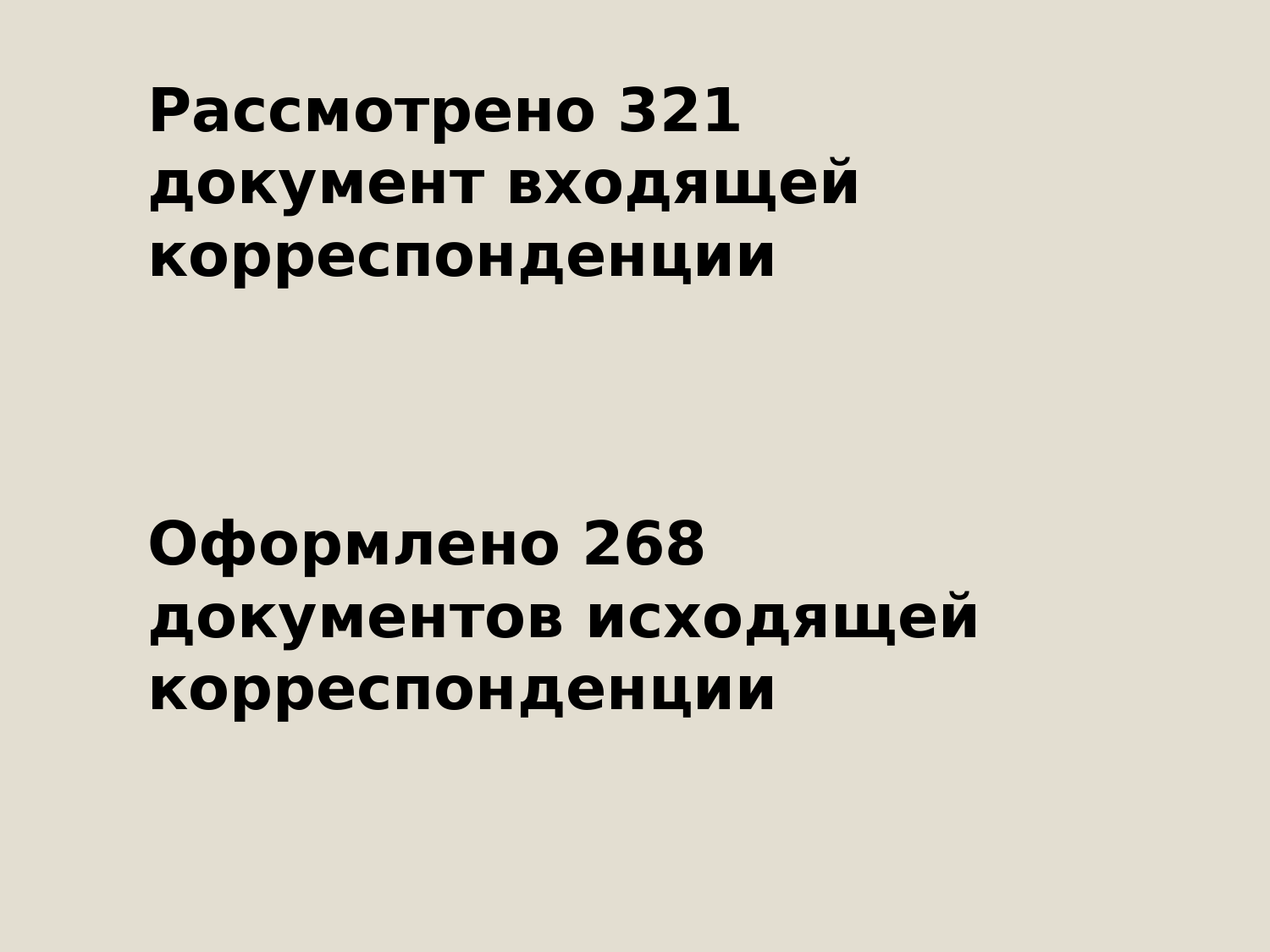

Рассмотрено 321
документ входящей корреспонденции
Оформлено 268 документов исходящей корреспонденции